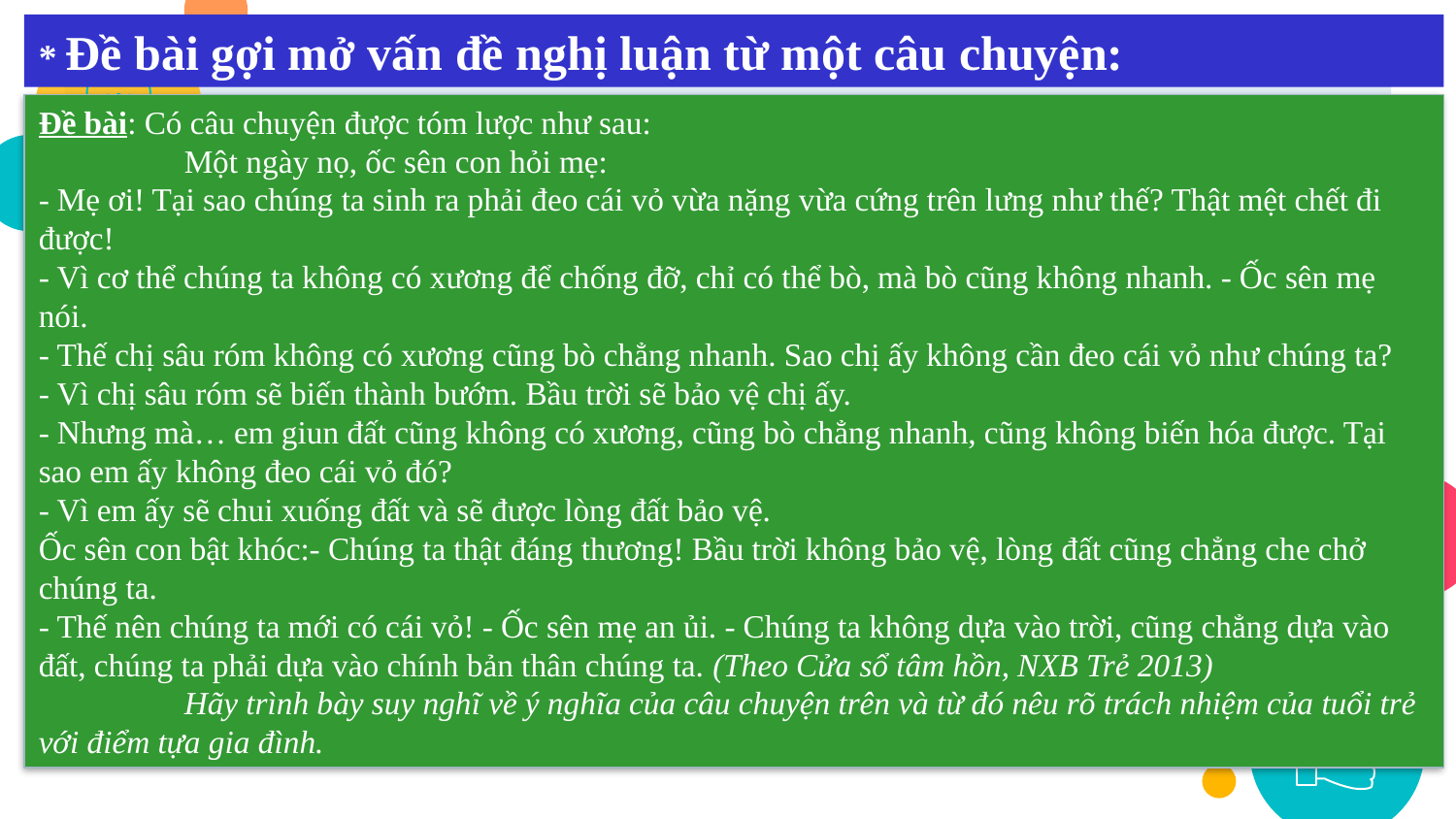

* Đề bài gợi mở vấn đề nghị luận từ một câu chuyện:
Đề bài: Có câu chuyện được tóm lược như sau:
	Một ngày nọ, ốc sên con hỏi mẹ:
- Mẹ ơi! Tại sao chúng ta sinh ra phải đeo cái vỏ vừa nặng vừa cứng trên lưng như thế? Thật mệt chết đi được!
- Vì cơ thể chúng ta không có xương để chống đỡ, chỉ có thể bò, mà bò cũng không nhanh. - Ốc sên mẹ nói.
- Thế chị sâu róm không có xương cũng bò chẳng nhanh. Sao chị ấy không cần đeo cái vỏ như chúng ta?
- Vì chị sâu róm sẽ biến thành bướm. Bầu trời sẽ bảo vệ chị ấy.
- Nhưng mà… em giun đất cũng không có xương, cũng bò chẳng nhanh, cũng không biến hóa được. Tại sao em ấy không đeo cái vỏ đó?
- Vì em ấy sẽ chui xuống đất và sẽ được lòng đất bảo vệ.
Ốc sên con bật khóc:- Chúng ta thật đáng thương! Bầu trời không bảo vệ, lòng đất cũng chẳng che chở chúng ta.
- Thế nên chúng ta mới có cái vỏ! - Ốc sên mẹ an ủi. - Chúng ta không dựa vào trời, cũng chẳng dựa vào đất, chúng ta phải dựa vào chính bản thân chúng ta. (Theo Cửa sổ tâm hồn, NXB Trẻ 2013)
	Hãy trình bày suy nghĩ về ý nghĩa của câu chuyện trên và từ đó nêu rõ trách nhiệm của tuổi trẻ với điểm tựa gia đình.